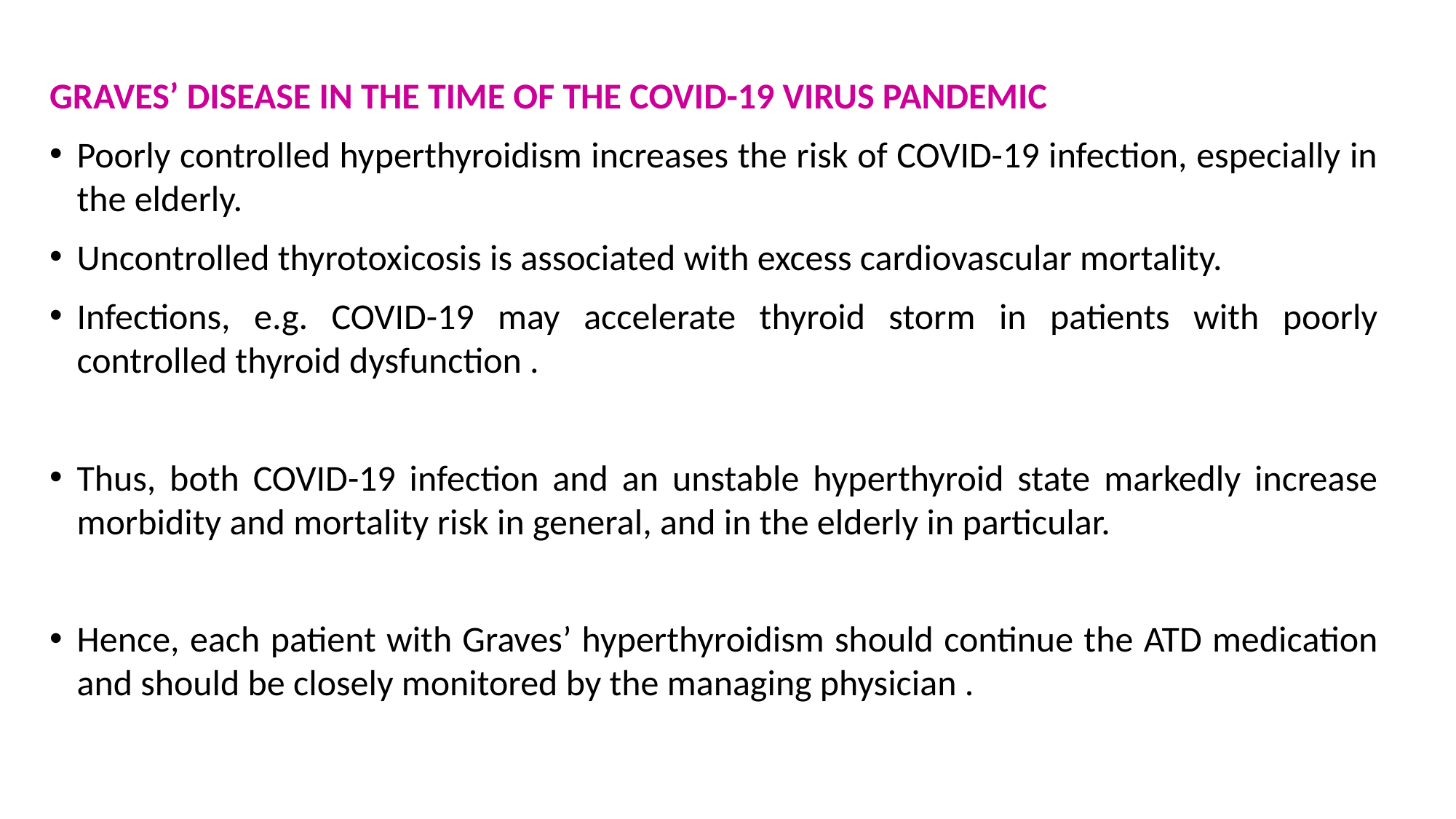

GRAVES’ DISEASE IN THE TIME OF THE COVID-19 VIRUS PANDEMIC
Poorly controlled hyperthyroidism increases the risk of COVID-19 infection, especially in the elderly.
Uncontrolled thyrotoxicosis is associated with excess cardiovascular mortality.
Infections, e.g. COVID-19 may accelerate thyroid storm in patients with poorly controlled thyroid dysfunction .

Thus, both COVID-19 infection and an unstable hyperthyroid state markedly increase morbidity and mortality risk in general, and in the elderly in particular.

Hence, each patient with Graves’ hyperthyroidism should continue the ATD medication and should be closely monitored by the managing physician .